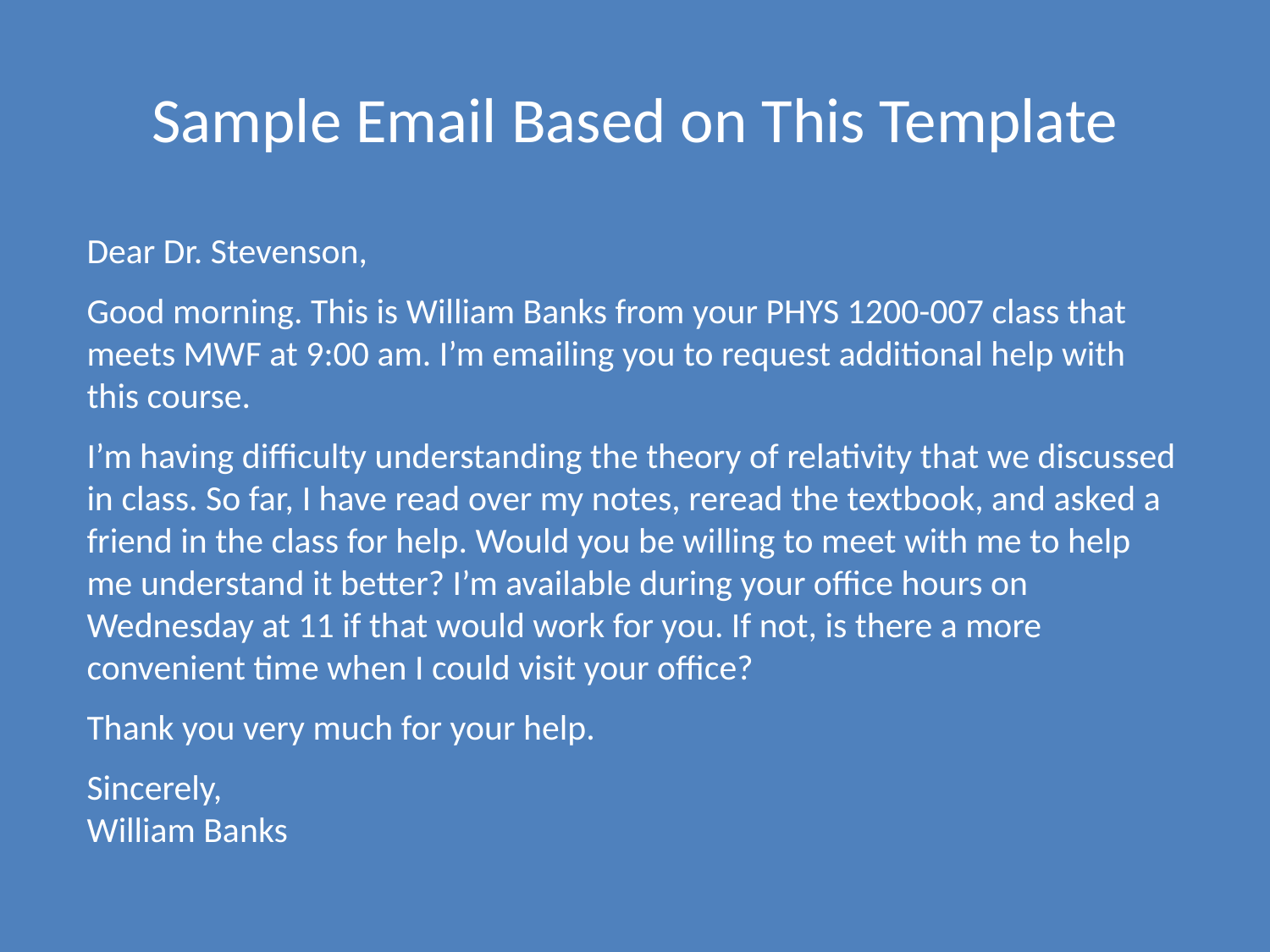

# Sample Email Based on This Template
Dear Dr. Stevenson,
Good morning. This is William Banks from your PHYS 1200-007 class that meets MWF at 9:00 am. I’m emailing you to request additional help with this course.
I’m having difficulty understanding the theory of relativity that we discussed in class. So far, I have read over my notes, reread the textbook, and asked a friend in the class for help. Would you be willing to meet with me to help me understand it better? I’m available during your office hours on Wednesday at 11 if that would work for you. If not, is there a more convenient time when I could visit your office?
Thank you very much for your help.
Sincerely,
William Banks